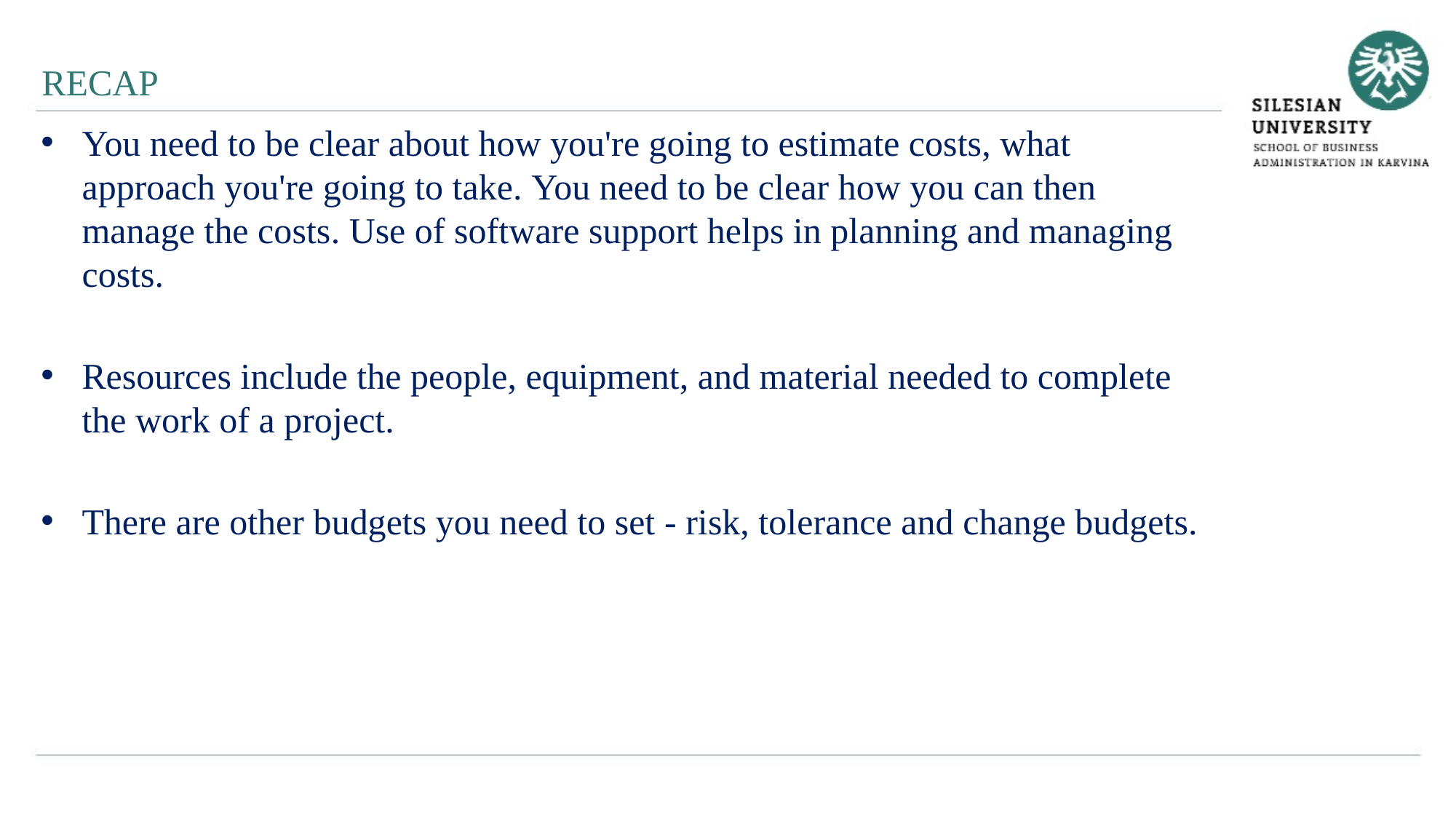

RECAP
You need to be clear about how you're going to estimate costs, what approach you're going to take. You need to be clear how you can then manage the costs. Use of software support helps in planning and managing costs.

Resources include the people, equipment, and material needed to complete the work of a project.

There are other budgets you need to set - risk, tolerance and change budgets.